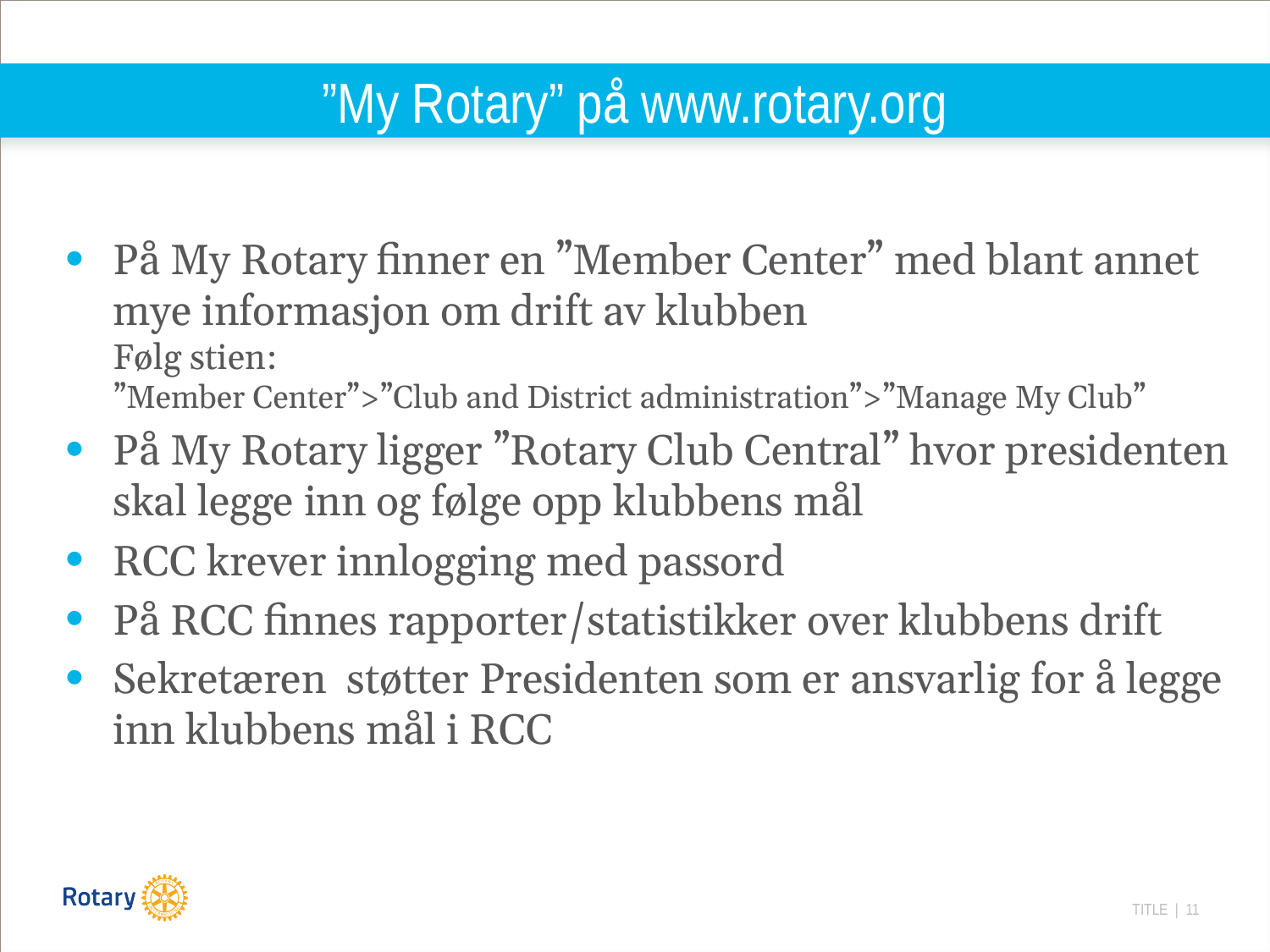

# ”My Rotary” på www.rotary.org

På My Rotary finner en ”Member Center” med blant annet mye informasjon om drift av klubben
Følg stien:
”Member Center”>”Club and District administration”>”Manage My Club”
På My Rotary ligger ”Rotary Club Central” hvor presidenten skal legge inn og følge opp klubbens mål
RCC krever innlogging med passord
På RCC finnes rapporter/statistikker over klubbens drift
Sekretæren  støtter Presidenten som er ansvarlig for å legge inn klubbens mål i RCC